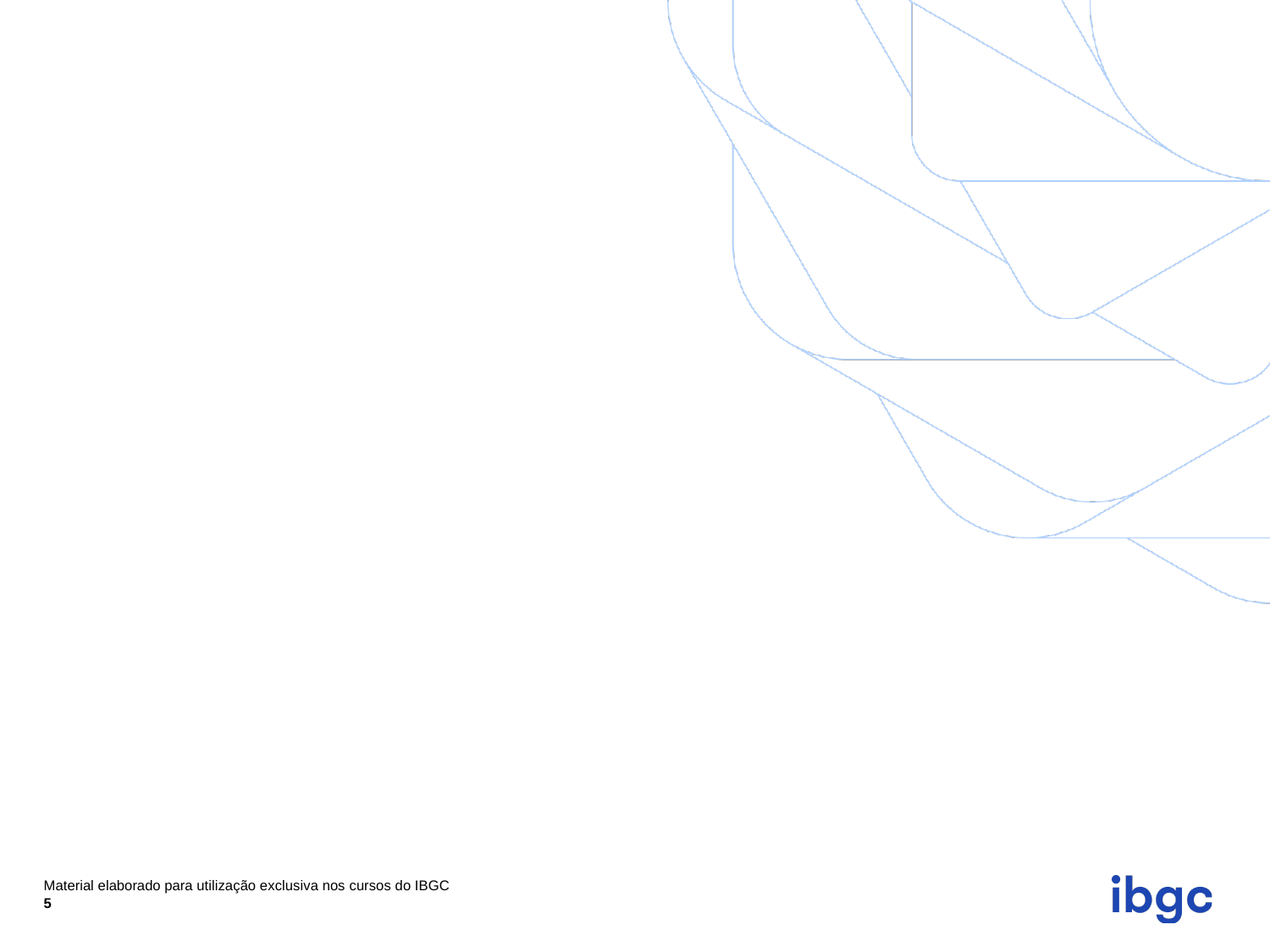

#
Material elaborado para utilização exclusiva nos cursos do IBGC
5